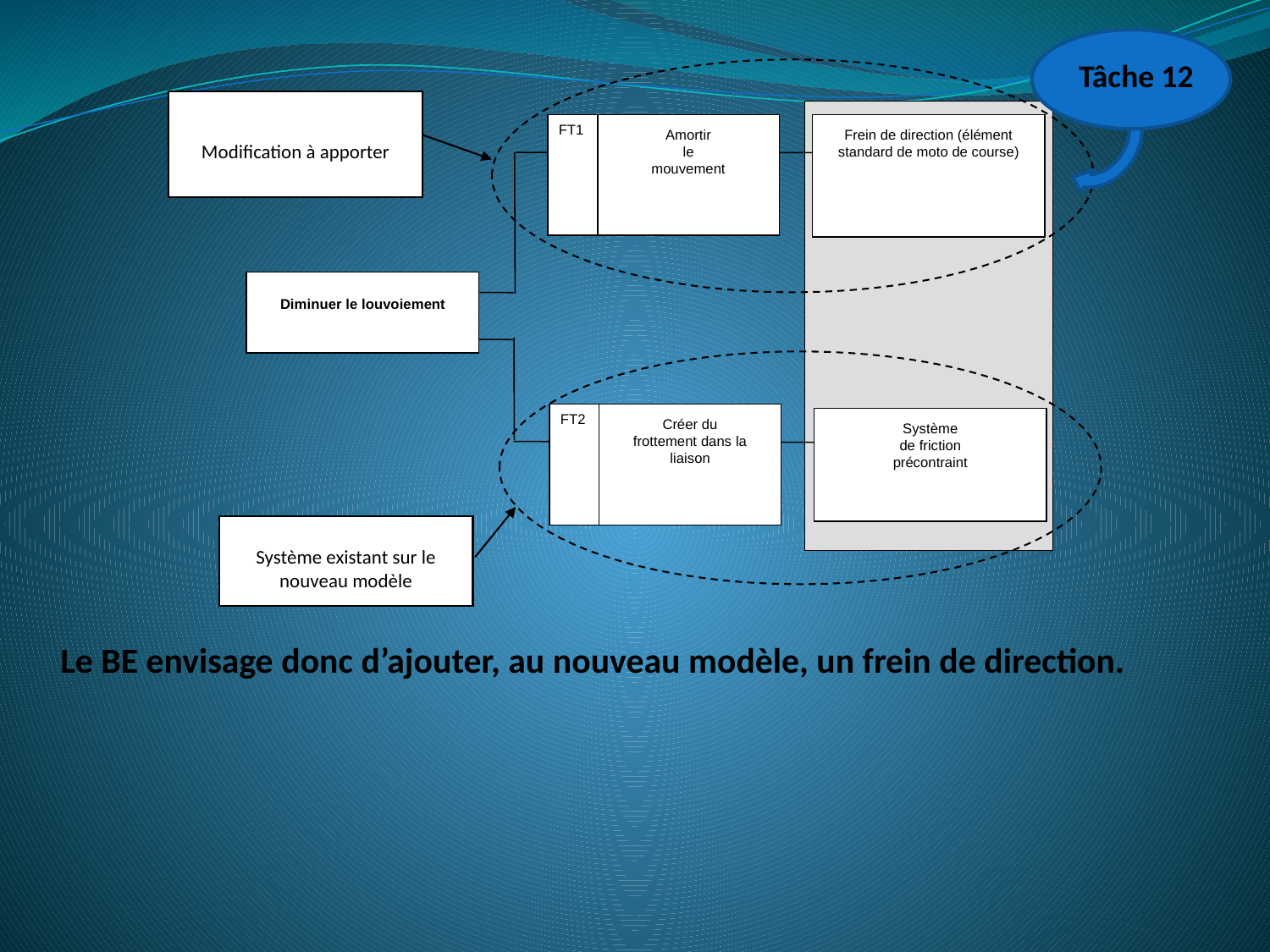

Tâche 12

Modification à apporter

FT1
Amortir
le
mouvement
Frein de direction (élément standard de moto de course)

Diminuer le louvoiement

FT2
Créer du
frottement dans la liaison
Système
de friction
précontraint

Système existant sur le nouveau modèle

 Le BE envisage donc d’ajouter, au nouveau modèle, un frein de direction.